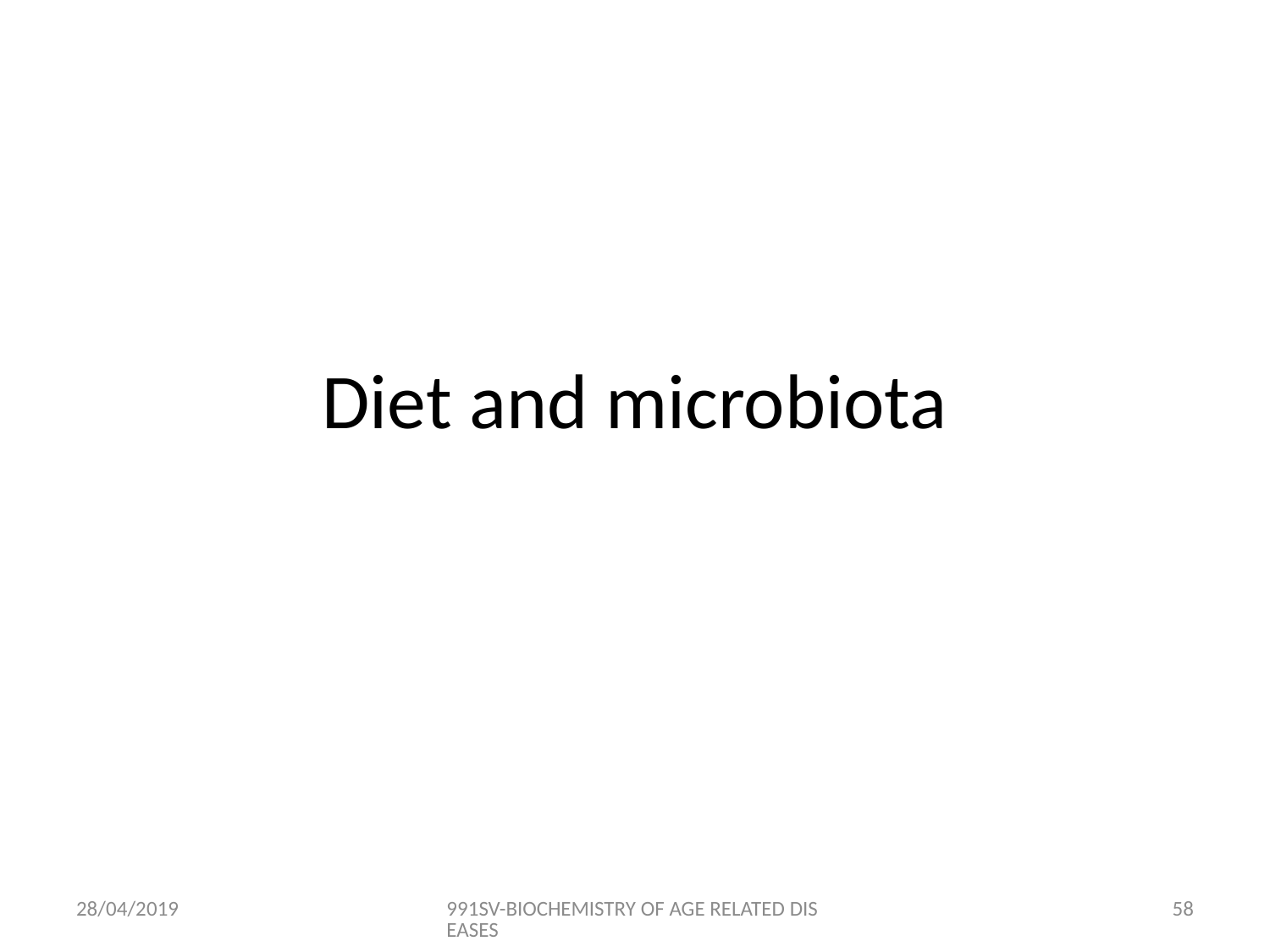

# Diet and microbiota

28/04/2019
991SV-BIOCHEMISTRY OF AGE RELATED DISEASES
58